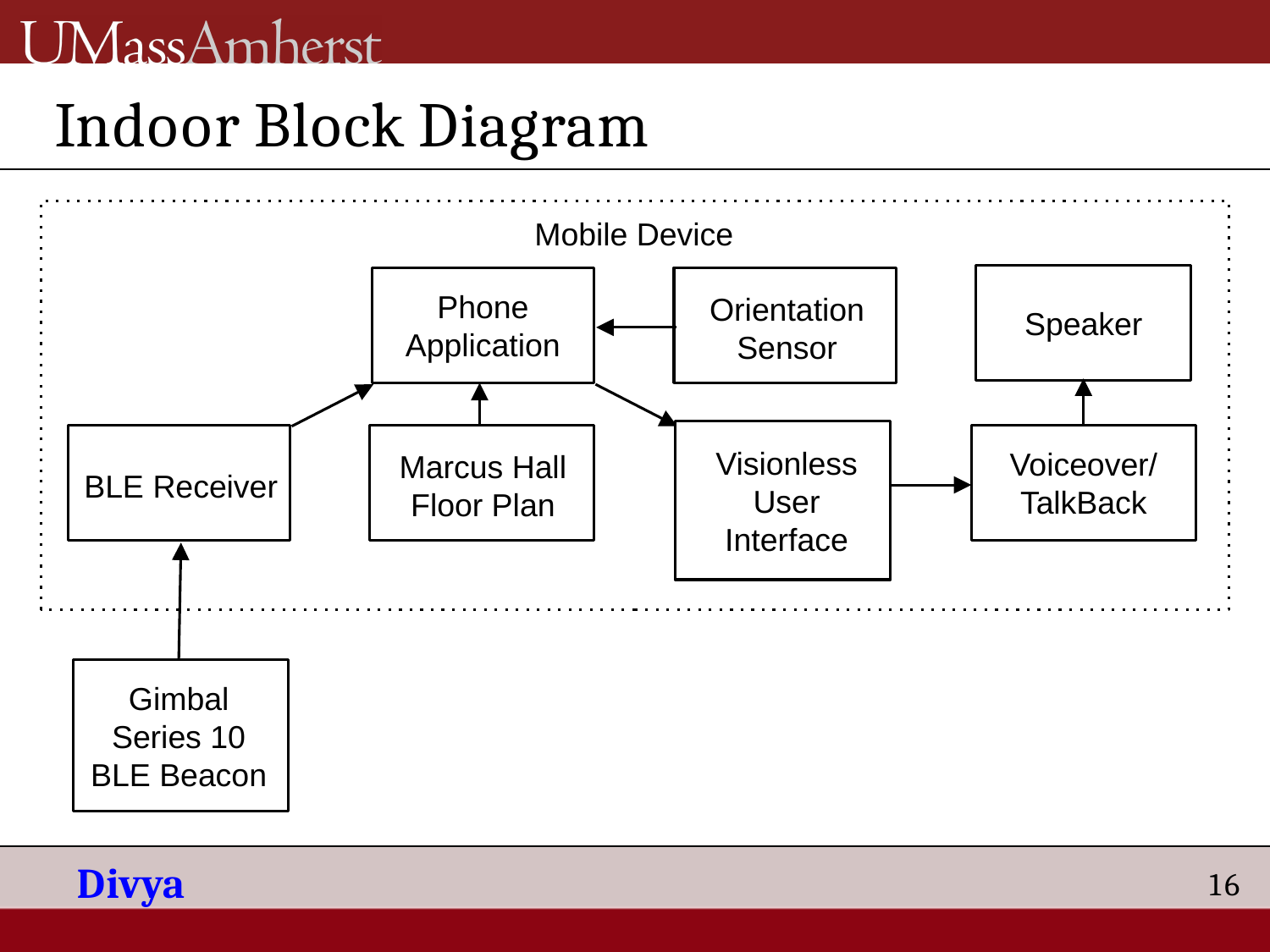

# Indoor Block Diagram

Mobile Device

Phone Application

Speaker
Orientation Sensor

Voiceover/ TalkBack

Visionless User Interface

BLE Receiver
Marcus Hall Floor Plan
Gimbal Series 10 BLE Beacon

Divya
16